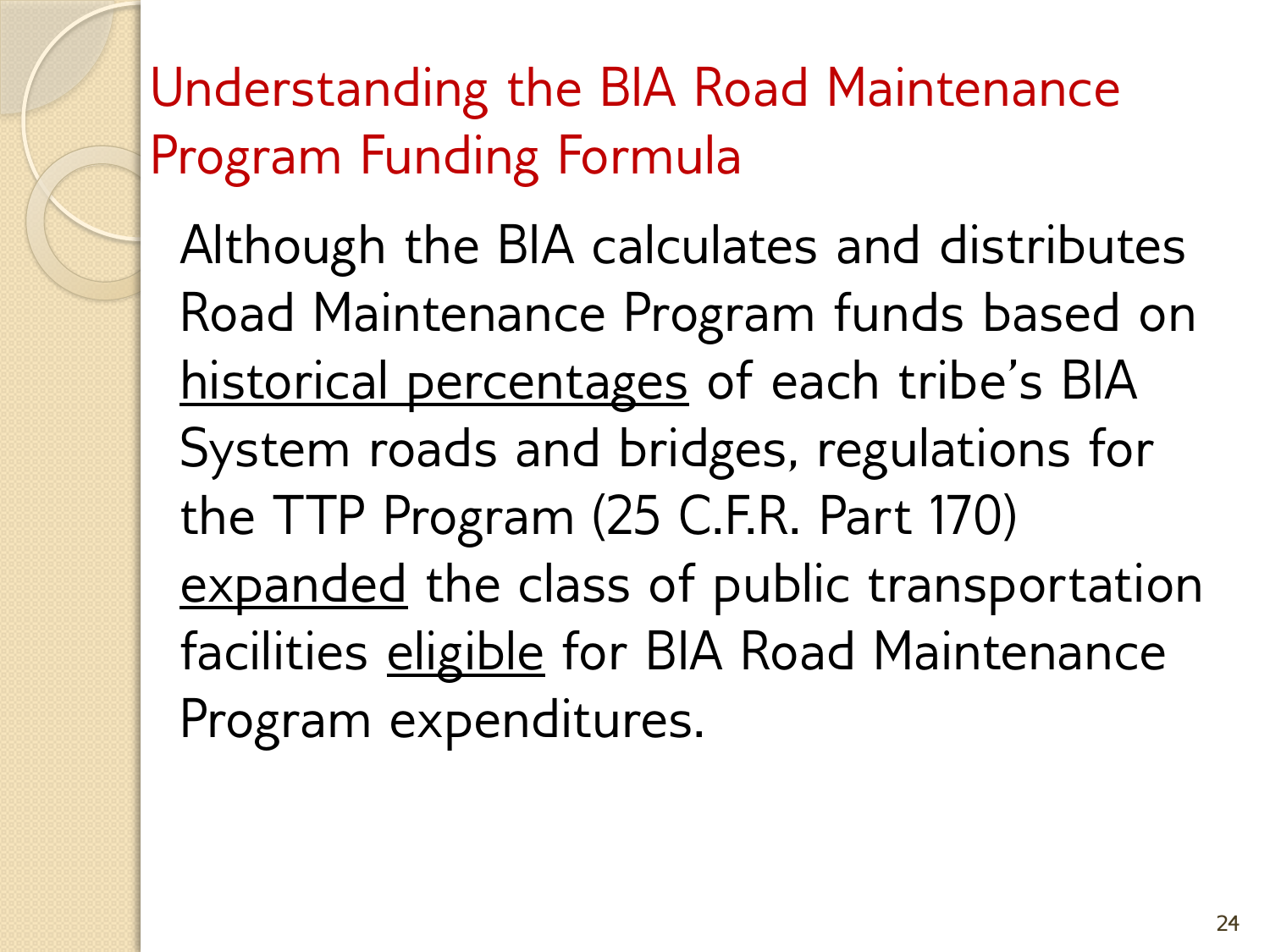

# Understanding the BIA Road Maintenance Program Funding Formula
	Although the BIA calculates and distributes Road Maintenance Program funds based on historical percentages of each tribe’s BIA System roads and bridges, regulations for the TTP Program (25 C.F.R. Part 170) expanded the class of public transportation facilities eligible for BIA Road Maintenance Program expenditures.
24